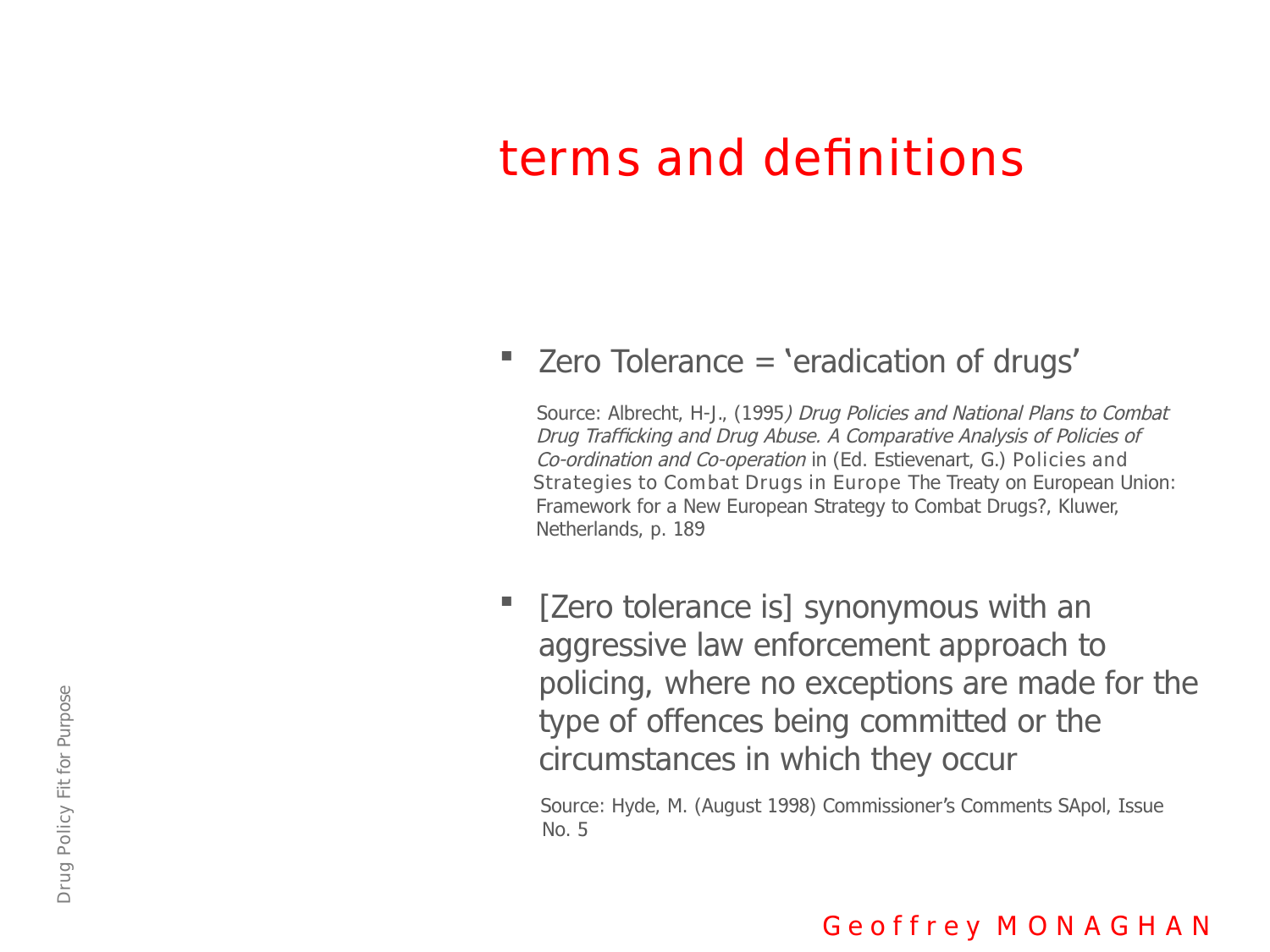

# terms and definitions
Zero Tolerance = ‘eradication of drugs’

       Source: Albrecht, H-J., (1995) Drug Policies and National Plans to Combat
      Drug Trafficking and Drug Abuse. A Comparative Analysis of Policies of
      Co-ordination and Co-operation in (Ed. Estievenart, G.) Policies and
      Strategies to Combat Drugs in Europe The Treaty on European Union:
      Framework for a New European Strategy to Combat Drugs?, Kluwer,
      Netherlands, p. 189

[Zero tolerance is] synonymous with an aggressive law enforcement approach to policing, where no exceptions are made for the type of offences being committed or the circumstances in which they occur

         Source: Hyde, M. (August 1998) Commissioner’s Comments SApol, Issue
       No. 5

Drug Policy Fit for Purpose

 G e o f f r e y  M O N A G H A N